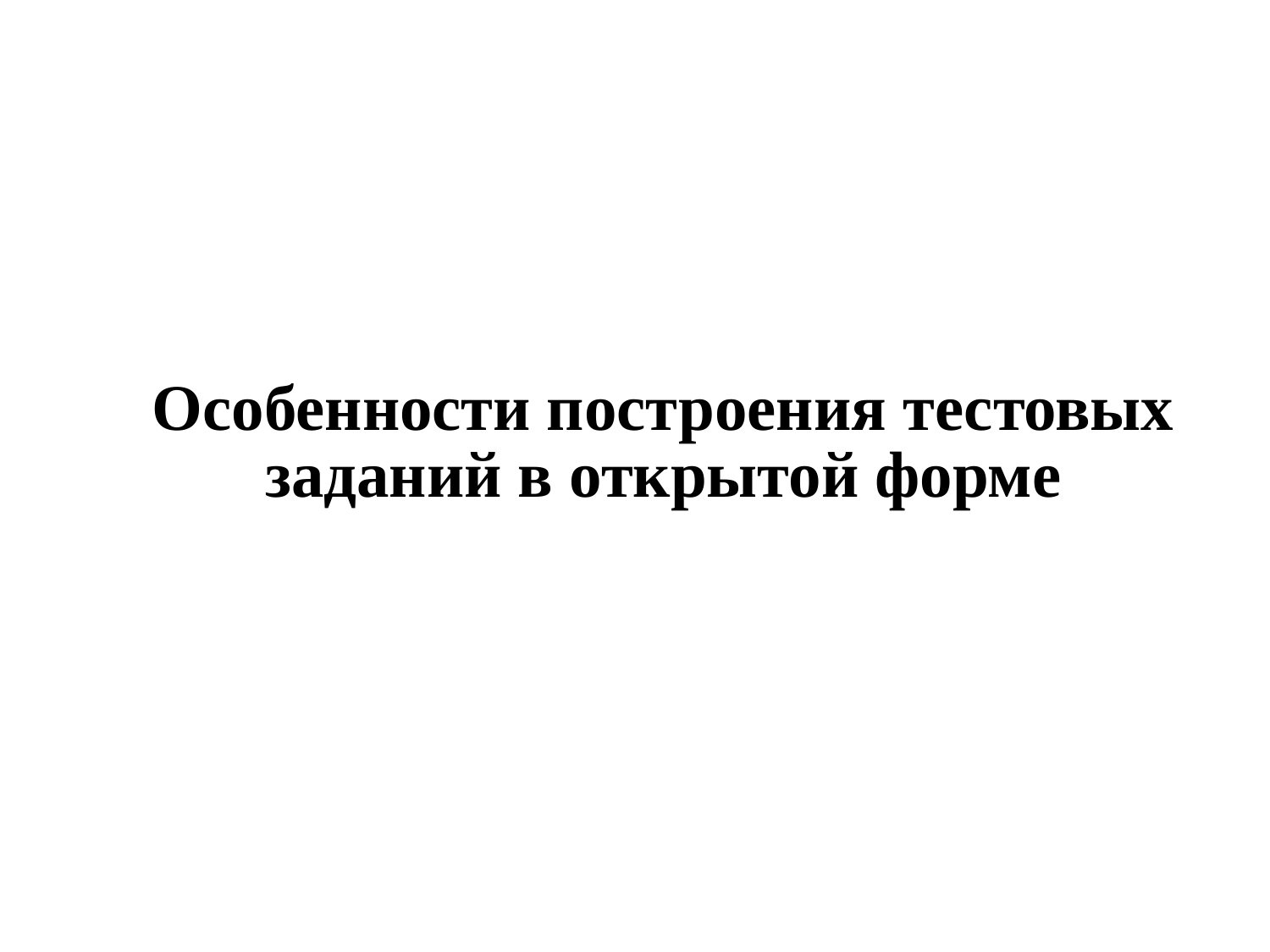

Особенности построения тестовых заданий в открытой форме